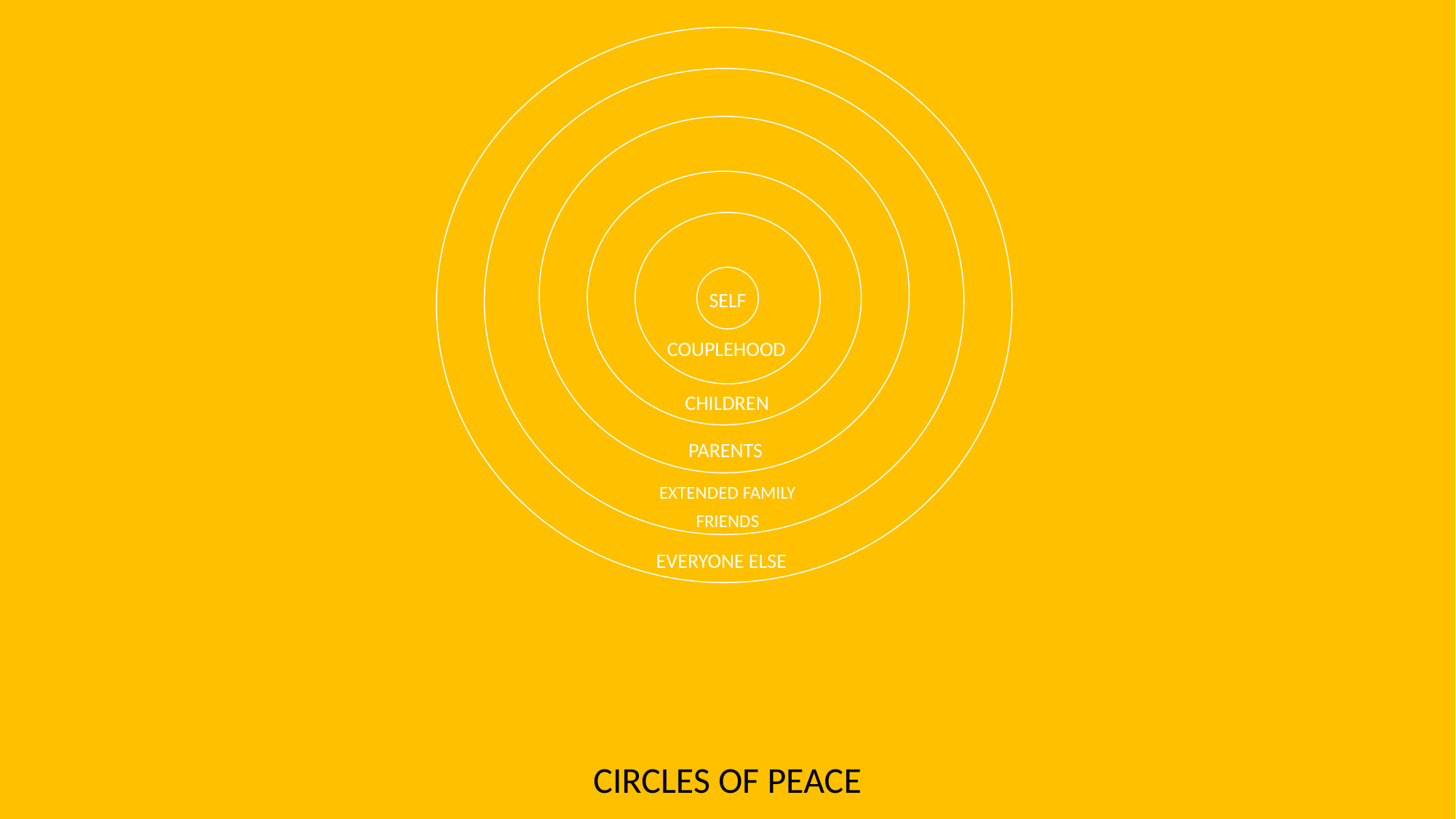

SELF
COUPLEHOOD
CHILDREN
PARENTS
EXTENDED FAMILY
FRIENDS
EVERYONE ELSE
CIRCLES OF PEACE